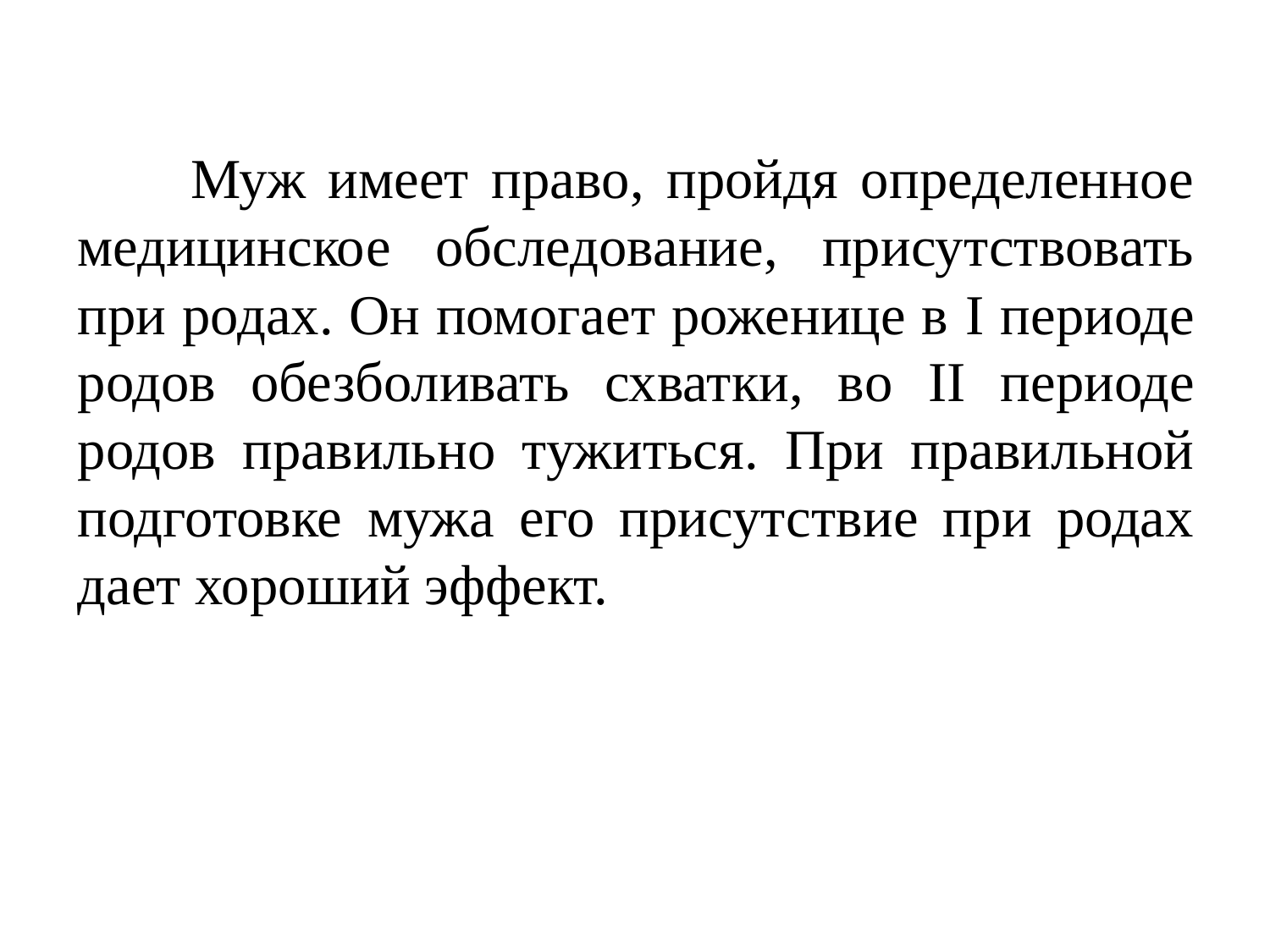

Муж имеет право, пройдя определенное медицинское обследование, присутствовать при родах. Он помогает роженице в I периоде родов обезболивать схватки, во II периоде родов правильно тужиться. При правильной подготовке мужа его присутствие при родах дает хоро­ший эффект.